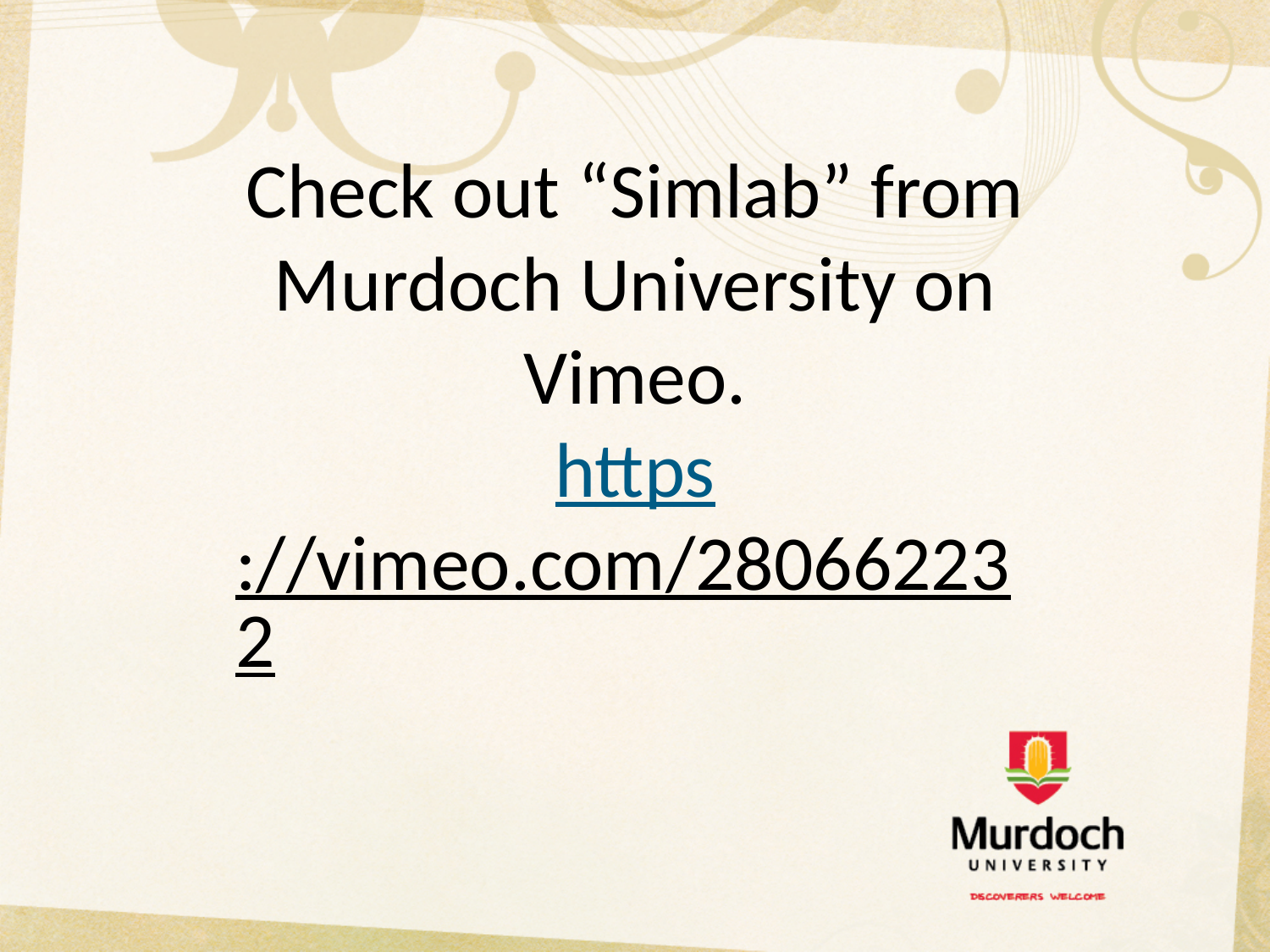

# Check out “Simlab” from Murdoch University on Vimeo. https://vimeo.com/280662232